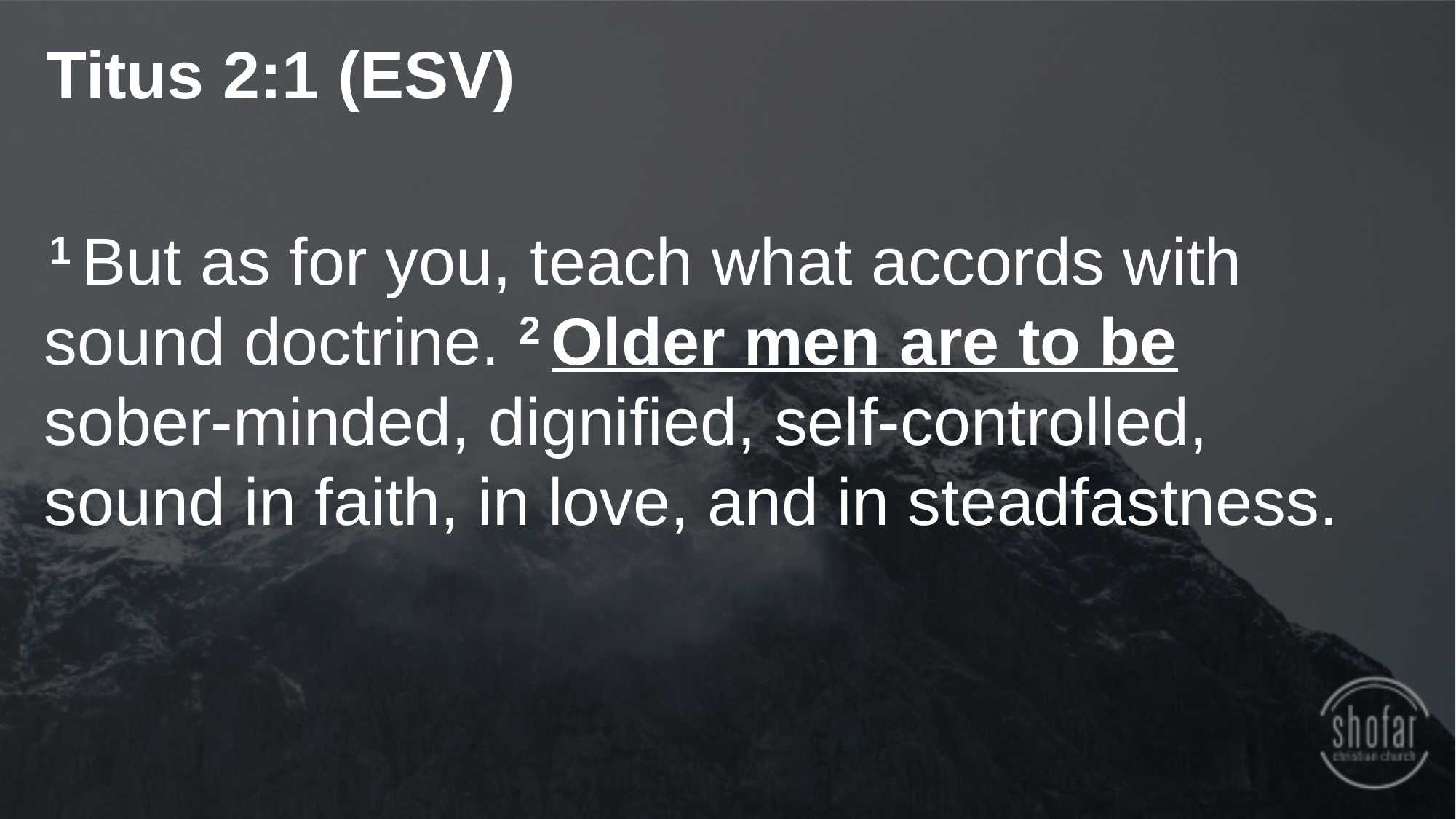

Titus 2:1 (ESV)
 1 But as for you, teach what accords with sound doctrine. 2 Older men are to be sober-minded, dignified, self-controlled, sound in faith, in love, and in steadfastness.